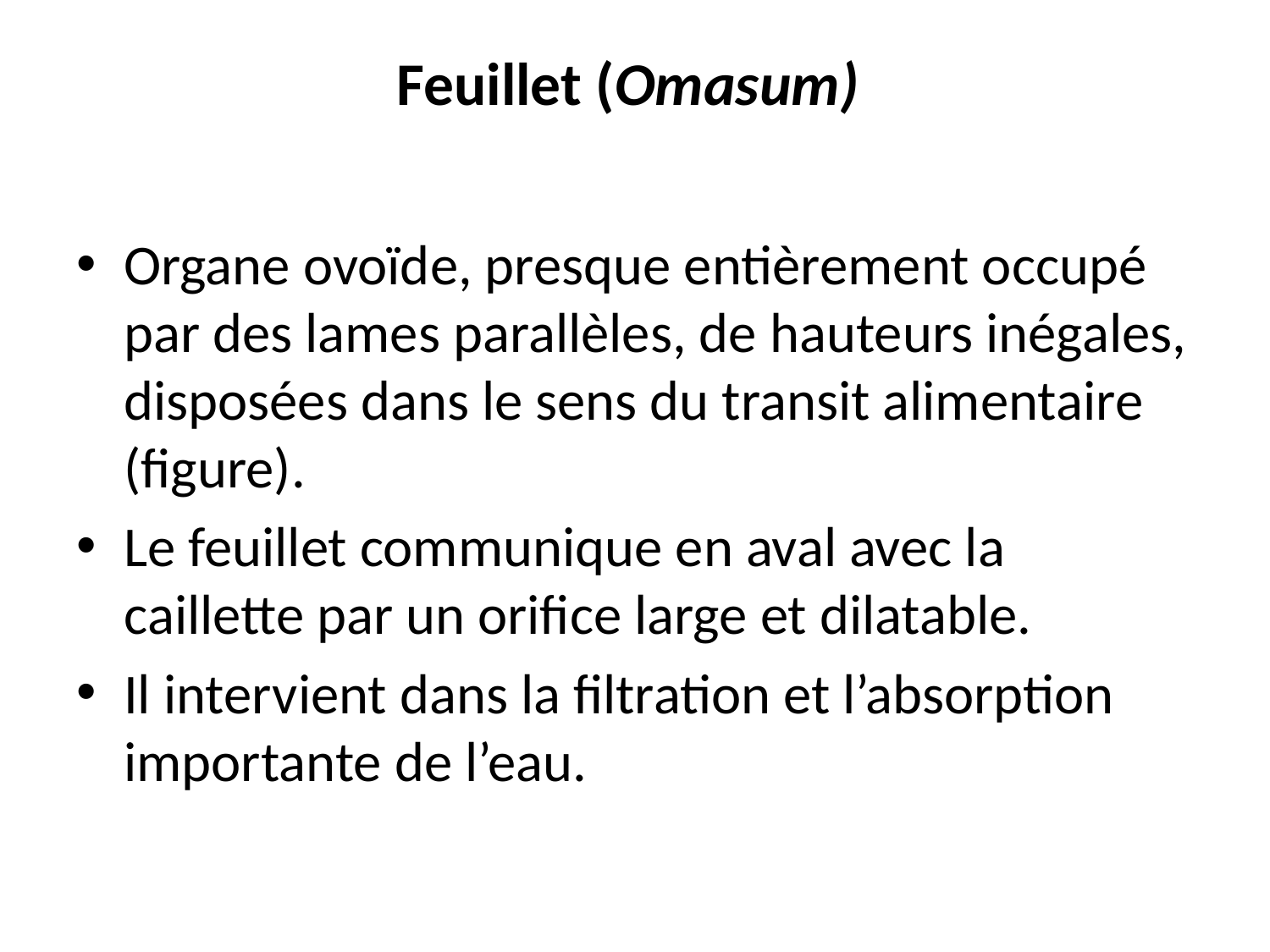

# Feuillet (Omasum)
Organe ovoïde, presque entièrement occupé par des lames parallèles, de hauteurs inégales, disposées dans le sens du transit alimentaire (figure).
Le feuillet communique en aval avec la caillette par un orifice large et dilatable.
Il intervient dans la filtration et l’absorption importante de l’eau.